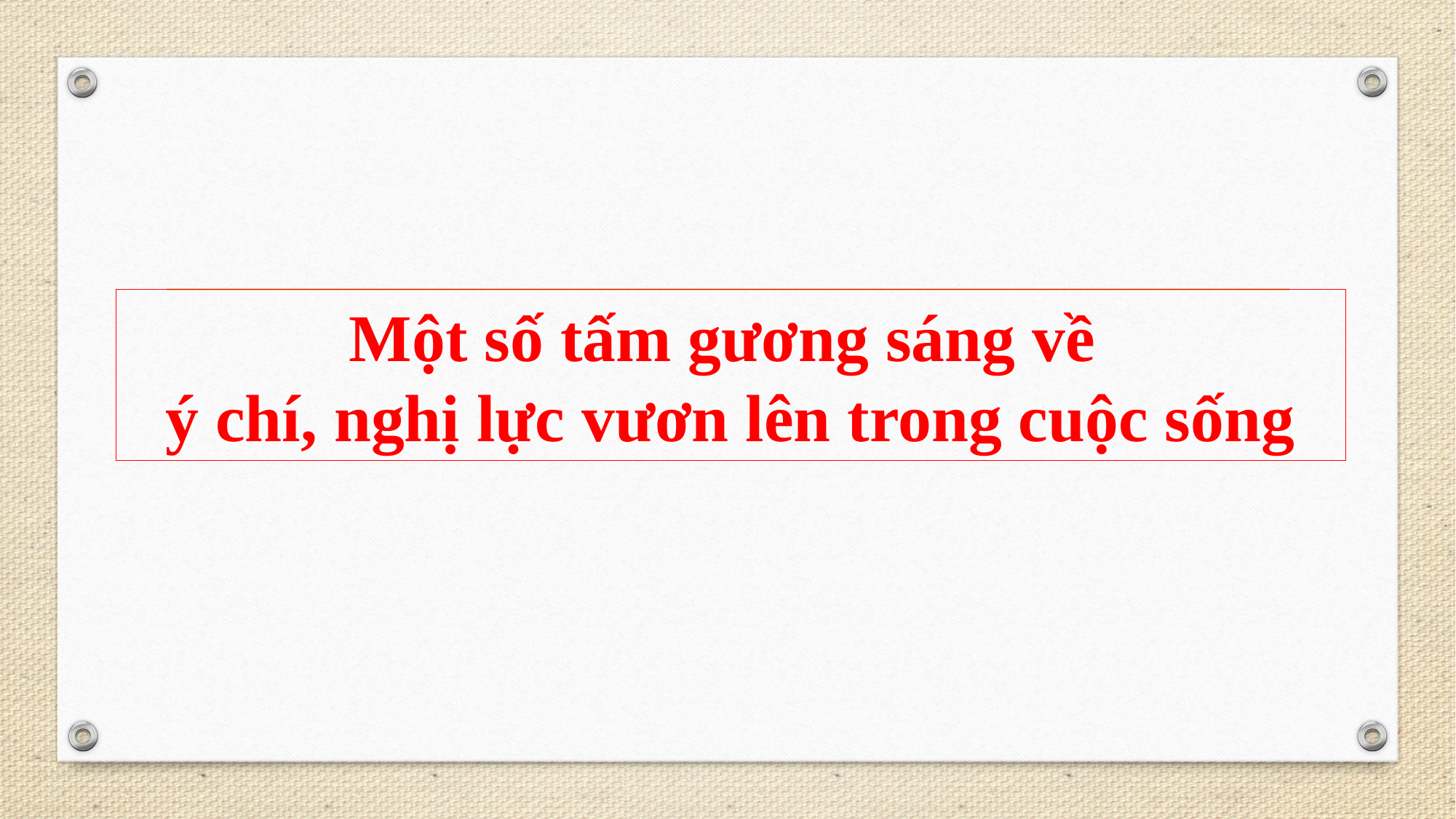

Một số tấm gương sáng về
ý chí, nghị lực vươn lên trong cuộc sống